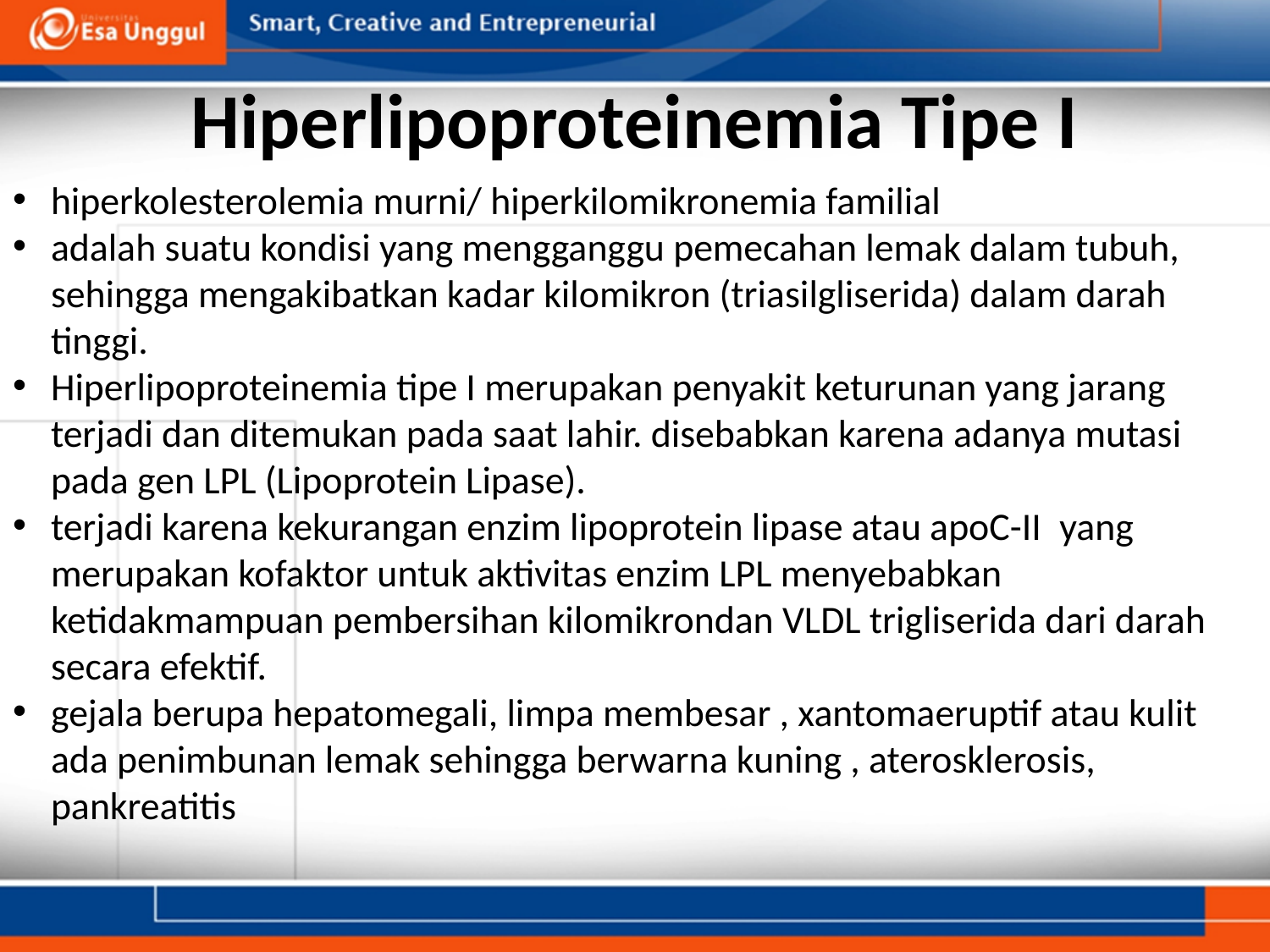

# Hiperlipoproteinemia Tipe I
hiperkolesterolemia murni/ hiperkilomikronemia familial
adalah suatu kondisi yang mengganggu pemecahan lemak dalam tubuh, sehingga mengakibatkan kadar kilomikron (triasilgliserida) dalam darah tinggi.
Hiperlipoproteinemia tipe I merupakan penyakit keturunan yang jarang terjadi dan ditemukan pada saat lahir. disebabkan karena adanya mutasi pada gen LPL (Lipoprotein Lipase).
terjadi karena kekurangan enzim lipoprotein lipase atau apoC-II  yang merupakan kofaktor untuk aktivitas enzim LPL menyebabkan ketidakmampuan pembersihan kilomikrondan VLDL trigliserida dari darah secara efektif.
gejala berupa hepatomegali, limpa membesar , xantomaeruptif atau kulit ada penimbunan lemak sehingga berwarna kuning , aterosklerosis, pankreatitis